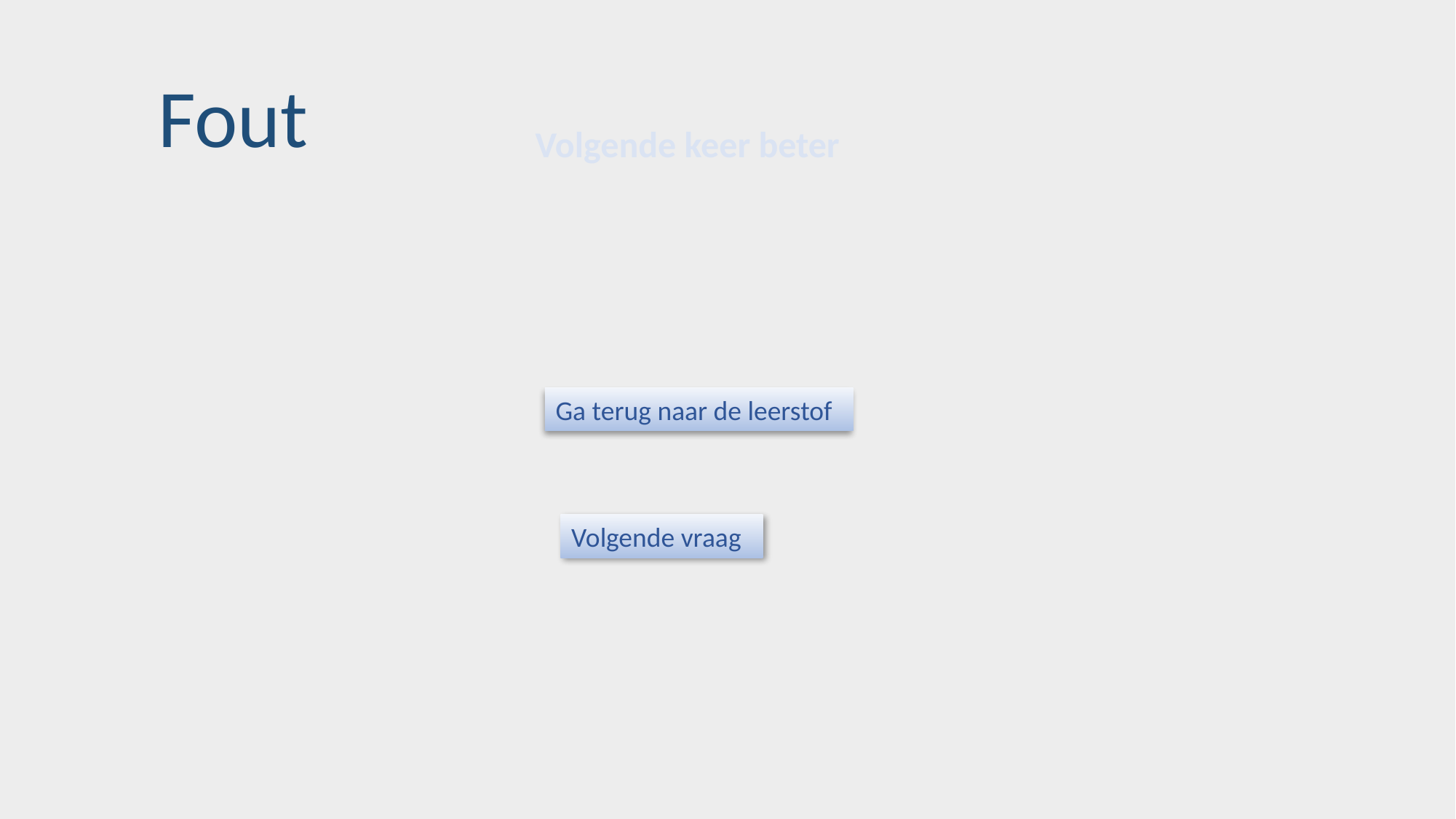

Fout
Volgende keer beter
Ga terug naar de leerstof
Volgende vraag